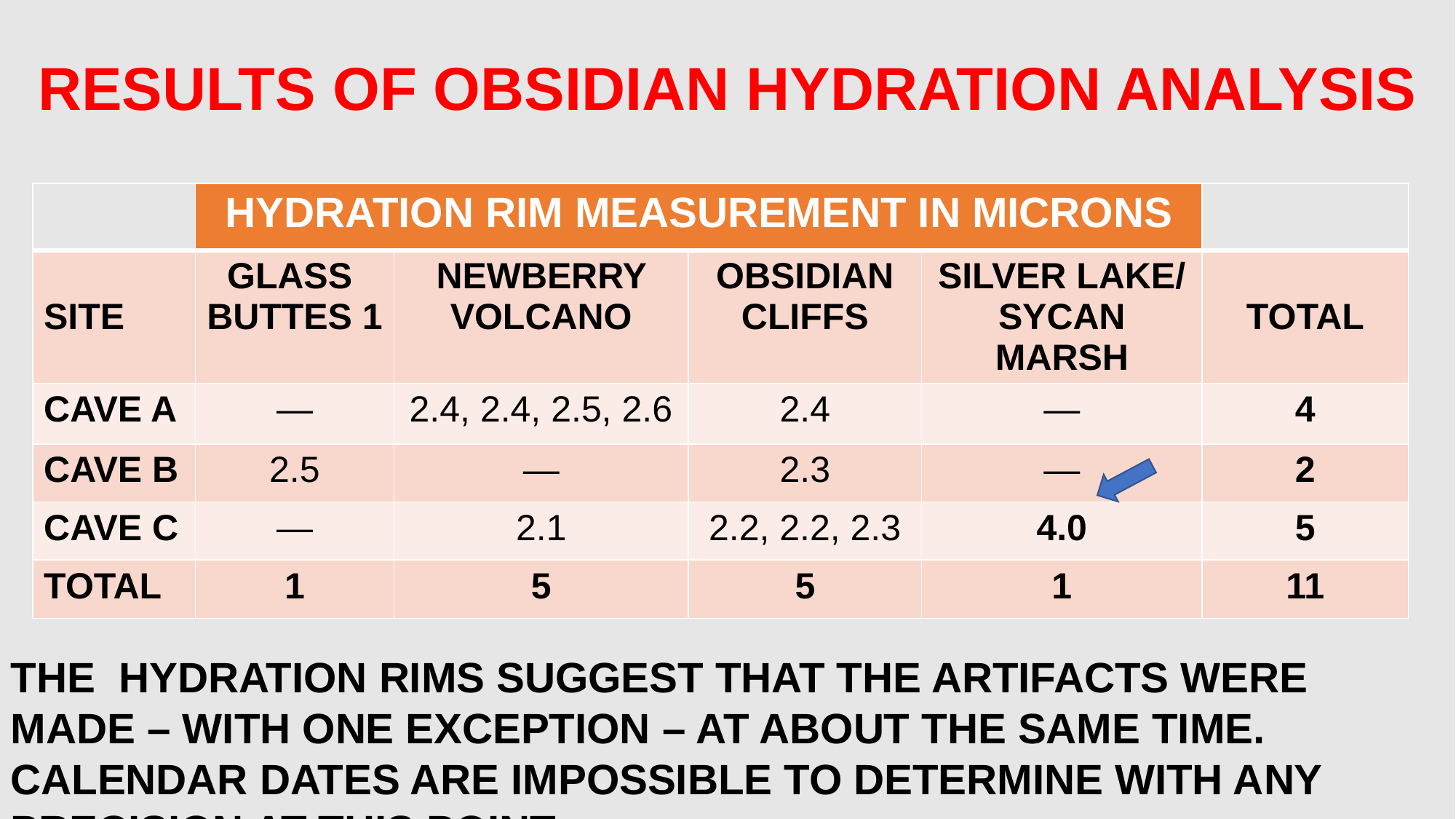

# RESULTS OF OBSIDIAN HYDRATION ANALYSIS
|  | HYDRATION RIM MEASUREMENT IN MICRONS |  |  |  |  |
| --- | --- | --- | --- | --- | --- |
| SITE | GLASS BUTTES 1 | NEWBERRY VOLCANO | OBSIDIAN CLIFFS | SILVER LAKE/ SYCAN MARSH | TOTAL |
| CAVE A | — | 2.4, 2.4, 2.5, 2.6 | 2.4 | — | 4 |
| CAVE B | 2.5 | — | 2.3 | — | 2 |
| CAVE C | — | 2.1 | 2.2, 2.2, 2.3 | 4.0 | 5 |
| TOTAL | 1 | 5 | 5 | 1 | 11 |

THE  HYDRATION RIMS SUGGEST THAT THE ARTIFACTS WERE MADE – WITH ONE EXCEPTION – AT ABOUT THE SAME TIME. CALENDAR DATES ARE IMPOSSIBLE TO DETERMINE WITH ANY PRECISION AT THIS POINT.